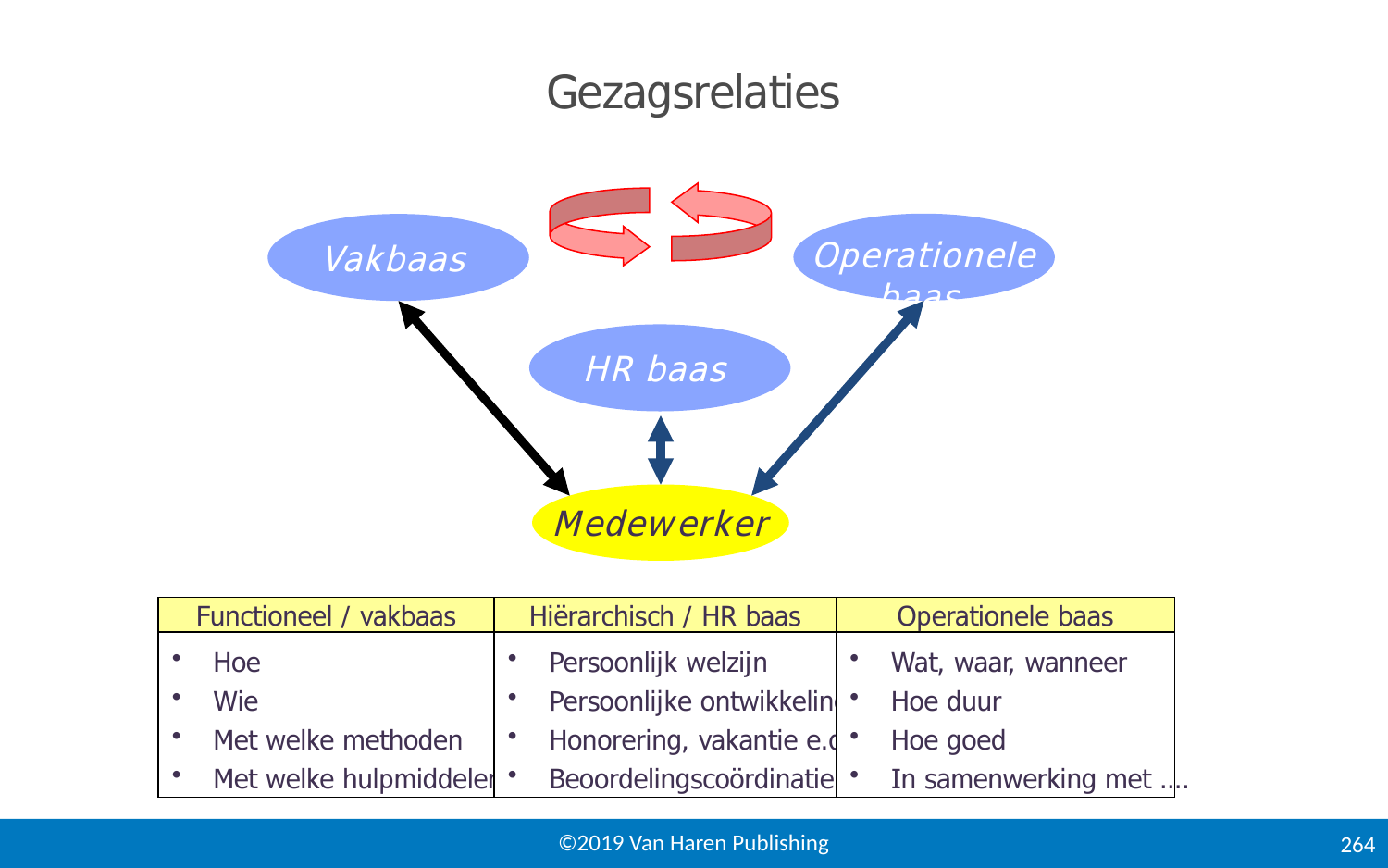

Gezagsrelaties

Operationele
baas
Vakbaas
HR baas
Medewerker
Functioneel / vakbaas
Hiërarchisch / HR baas
Operationele baas
 Hoe
 Wie
 Met welke methoden
 Met welke hulpmiddelen
 Persoonlijk welzijn
 Persoonlijke ontwikkeling
 Honorering, vakantie e.d.
 Beoordelingscoördinatie
 Wat, waar, wanneer
 Hoe duur
 Hoe goed
 In samenwerking met ….
264